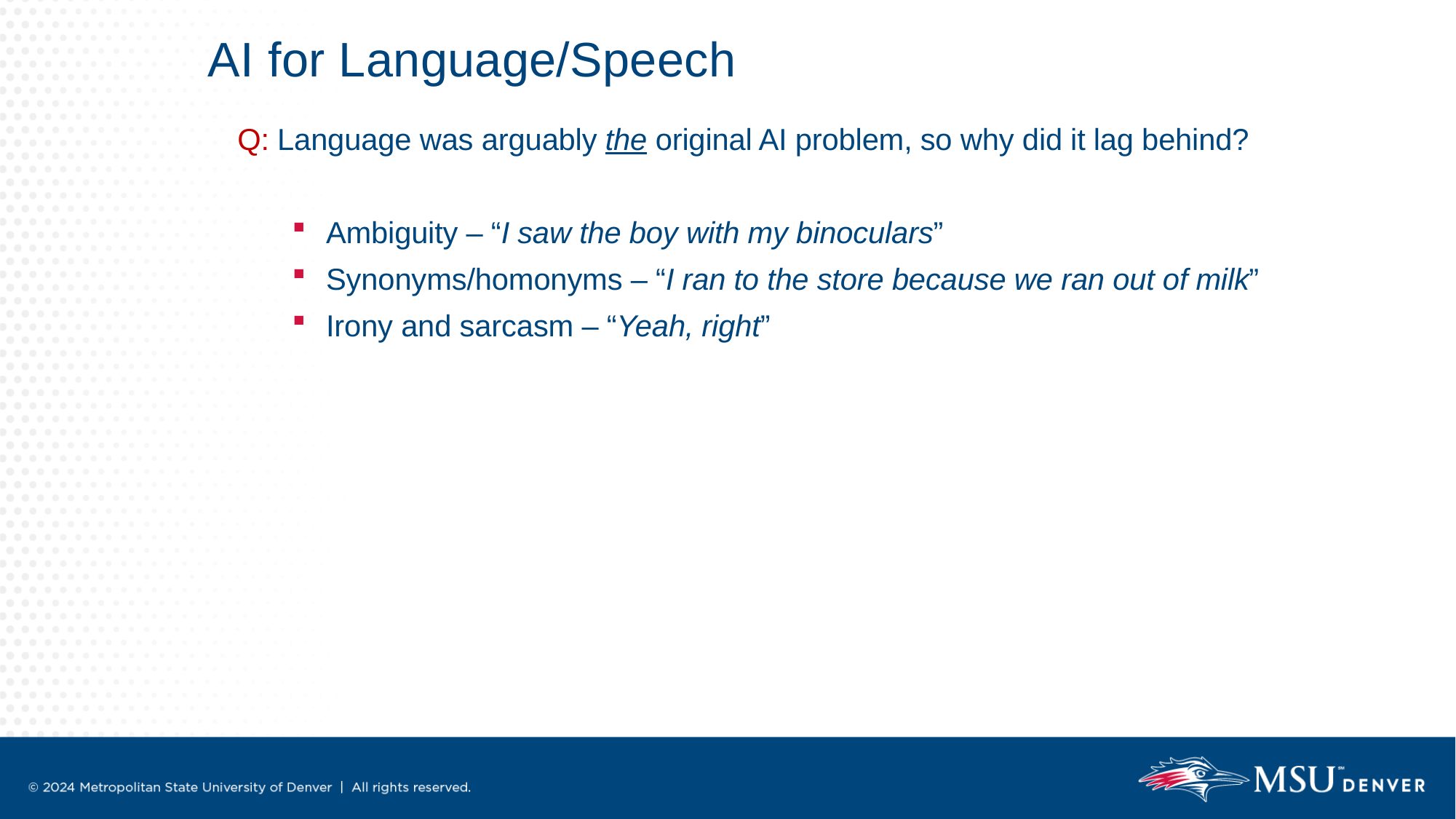

AI for Language/Speech
Q: Language was arguably the original AI problem, so why did it lag behind?

Ambiguity – “I saw the boy with my binoculars”
Synonyms/homonyms – “I ran to the store because we ran out of milk”
Irony and sarcasm – “Yeah, right”